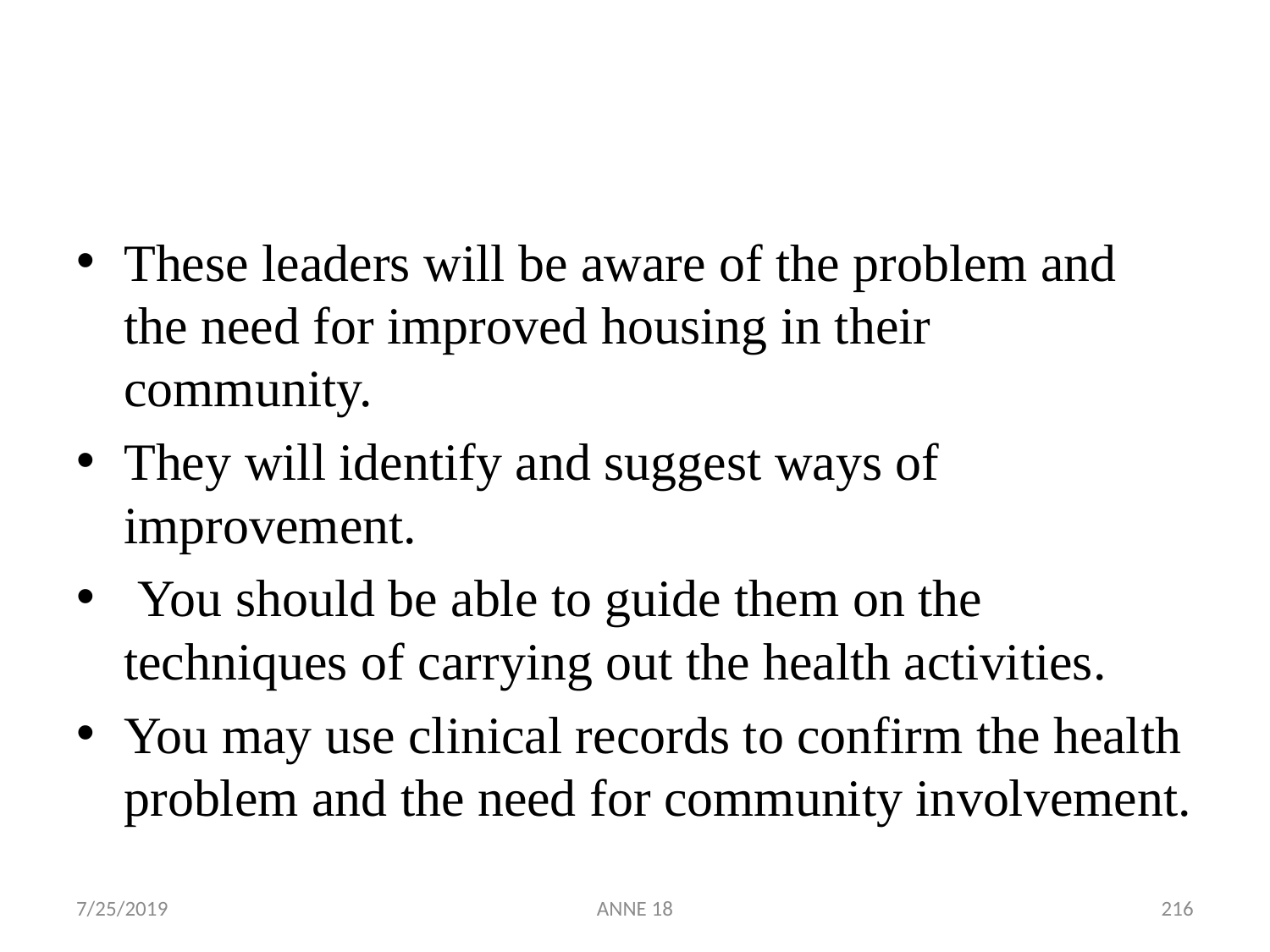

#
These leaders will be aware of the problem and the need for improved housing in their community.
They will identify and suggest ways of improvement.
 You should be able to guide them on the techniques of carrying out the health activities.
You may use clinical records to confirm the health problem and the need for community involvement.

7/25/2019
ANNE 18
216